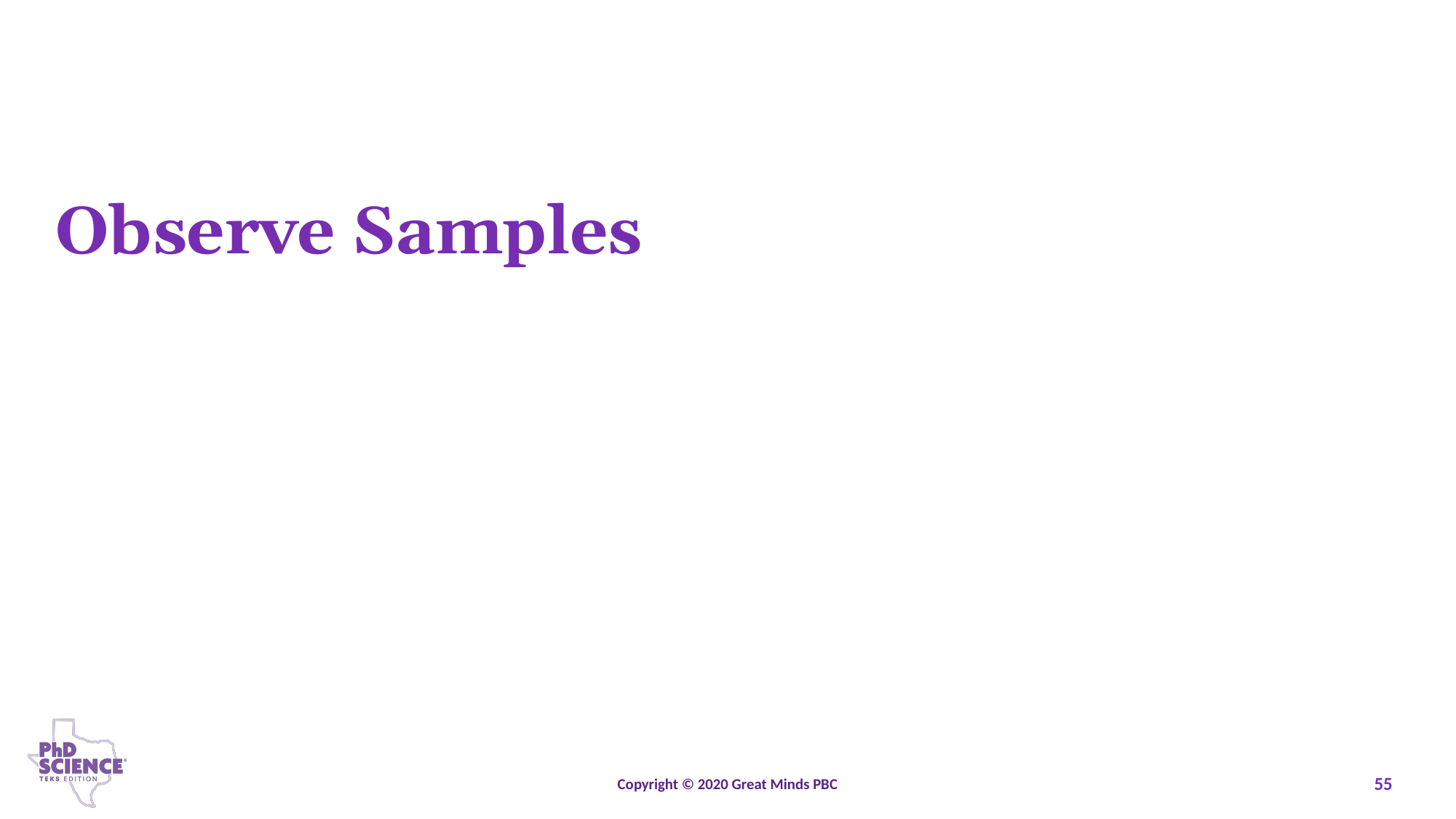

# Observe Samples
Copyright © 2020 Great Minds PBC
55